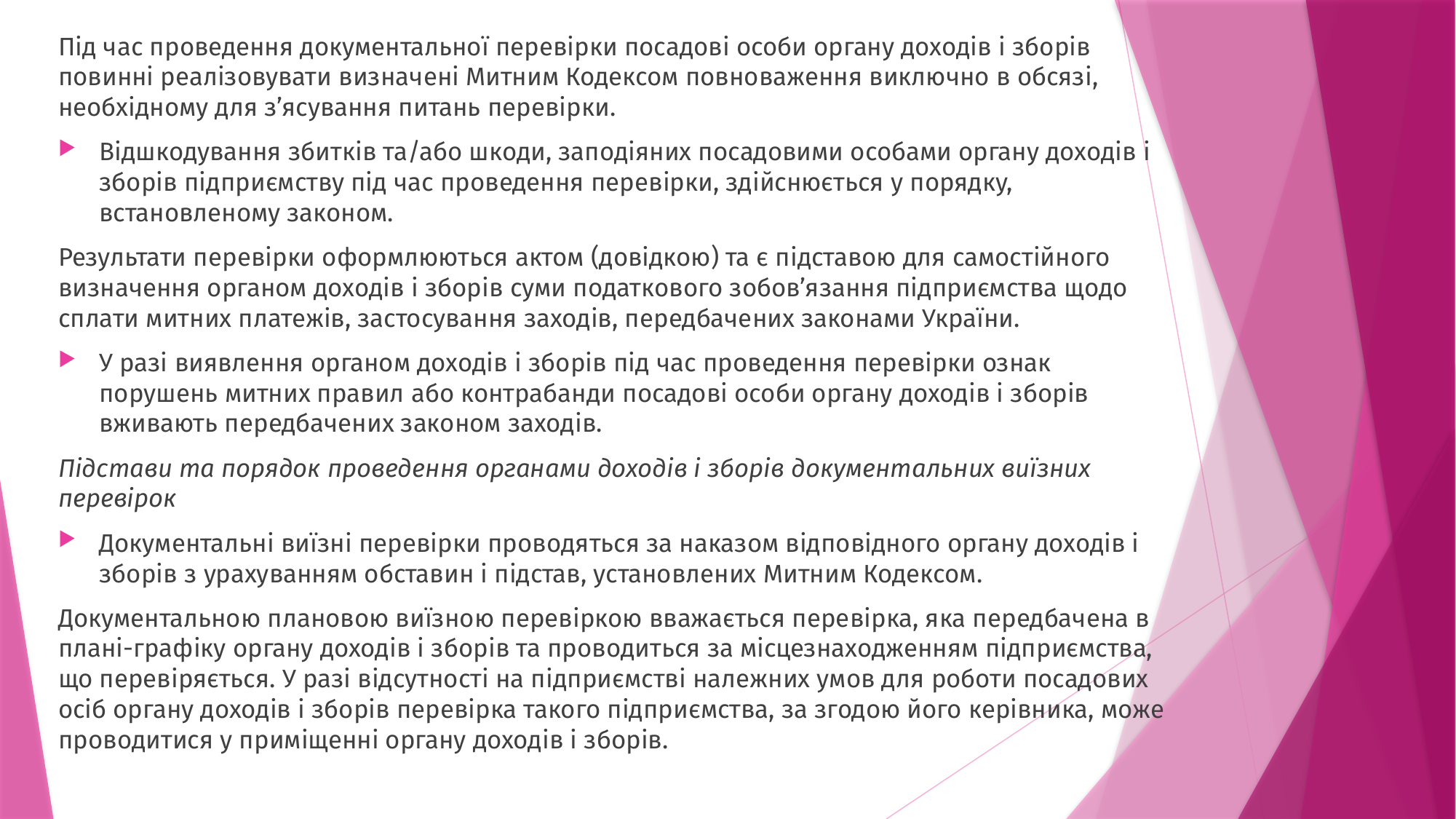

Під час проведення документальної перевірки посадові особи органу доходів і зборів повинні реалізовувати визначені Митним Кодексом повноваження виключно в обсязі, необхідному для з’ясування питань перевірки.
Відшкодування збитків та/або шкоди, заподіяних посадовими особами органу доходів і зборів підприємству під час проведення перевірки, здійснюється у порядку, встановленому законом.
Результати перевірки оформлюються актом (довідкою) та є підставою для самостійного визначення органом доходів і зборів суми податкового зобов’язання підприємства щодо сплати митних платежів, застосування заходів, передбачених законами України.
У разі виявлення органом доходів і зборів під час проведення перевірки ознак порушень митних правил або контрабанди посадові особи органу доходів і зборів вживають передбачених законом заходів.
Підстави та порядок проведення органами доходів і зборів документальних виїзних перевірок
Документальні виїзні перевірки проводяться за наказом відповідного органу доходів і зборів з урахуванням обставин і підстав, установлених Митним Кодексом.
Документальною плановою виїзною перевіркою вважається перевірка, яка передбачена в плані-графіку органу доходів і зборів та проводиться за місцезнаходженням підприємства, що перевіряється. У разі відсутності на підприємстві належних умов для роботи посадових осіб органу доходів і зборів перевірка такого підприємства, за згодою його керівника, може проводитися у приміщенні органу доходів і зборів.